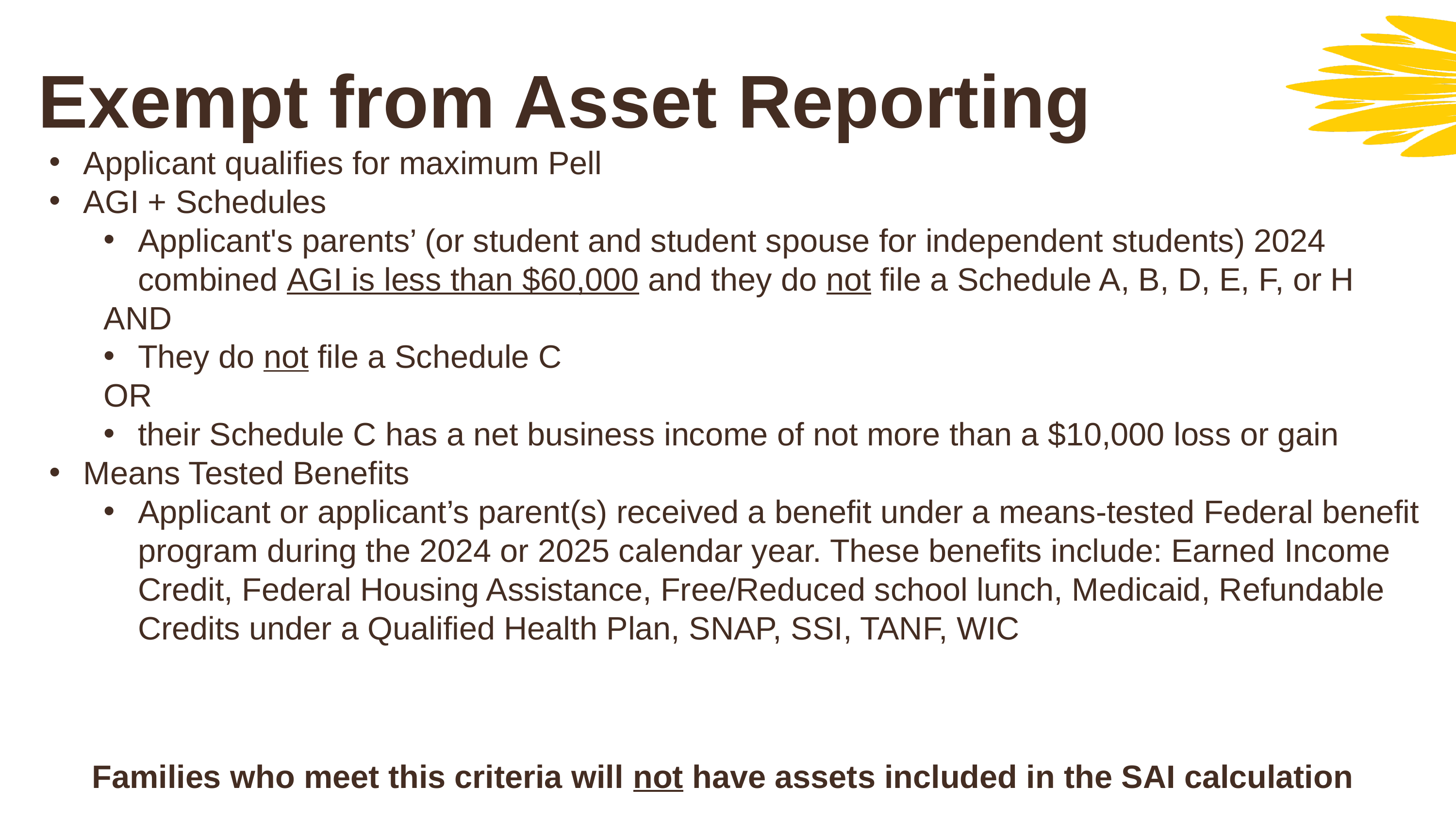

Exempt from Asset Reporting
Applicant qualifies for maximum Pell
AGI + Schedules
Applicant's parents’ (or student and student spouse for independent students) 2024 combined AGI is less than $60,000 and they do not file a Schedule A, B, D, E, F, or H
AND
They do not file a Schedule C
OR
their Schedule C has a net business income of not more than a $10,000 loss or gain
Means Tested Benefits
Applicant or applicant’s parent(s) received a benefit under a means-tested Federal benefit program during the 2024 or 2025 calendar year. These benefits include: Earned Income Credit, Federal Housing Assistance, Free/Reduced school lunch, Medicaid, Refundable Credits under a Qualified Health Plan, SNAP, SSI, TANF, WIC
Families who meet this criteria will not have assets included in the SAI calculation